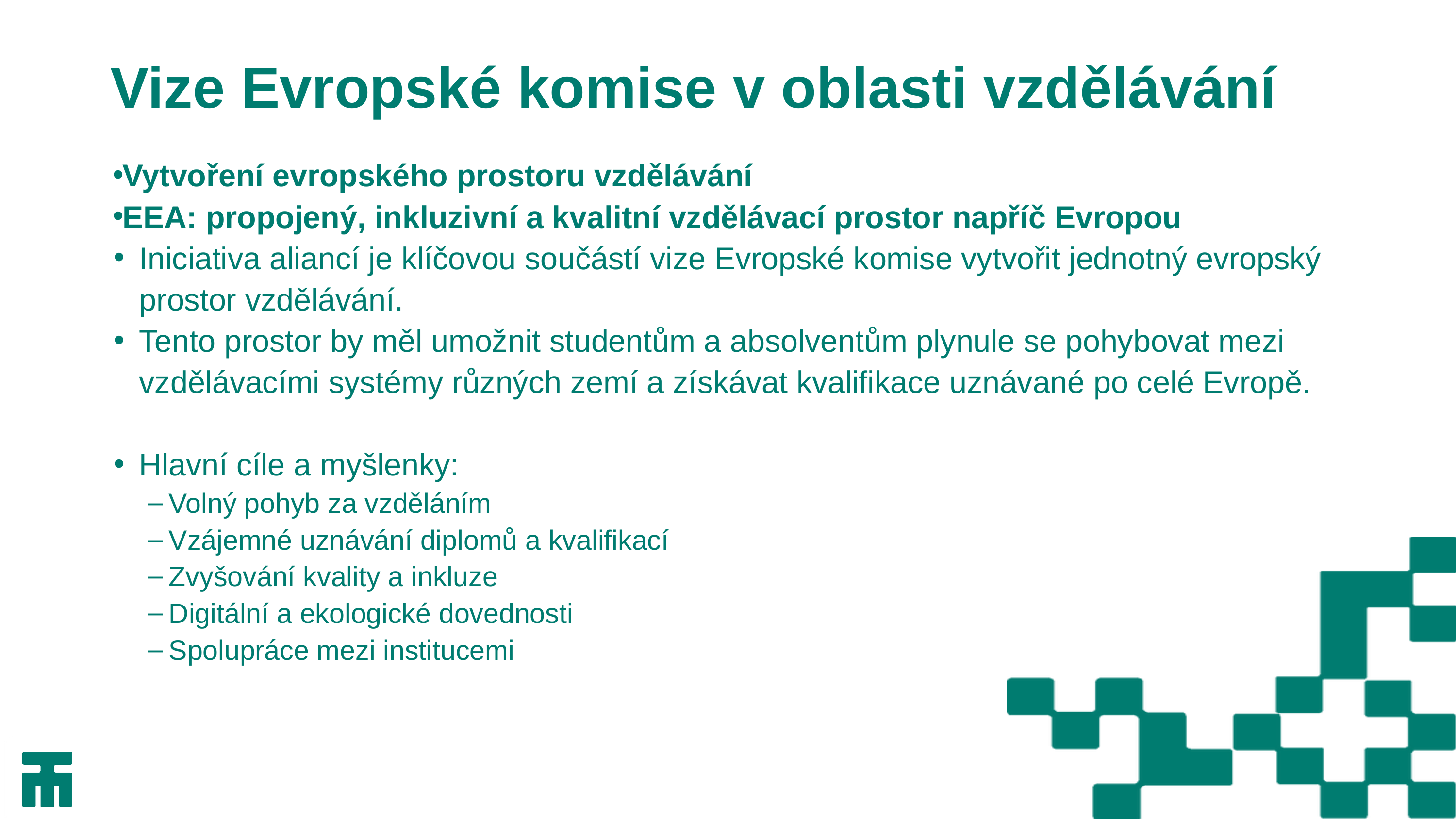

# Vize Evropské komise v oblasti vzdělávání
Vytvoření evropského prostoru vzdělávání
EEA: propojený, inkluzivní a kvalitní vzdělávací prostor napříč Evropou
Iniciativa aliancí je klíčovou součástí vize Evropské komise vytvořit jednotný evropský prostor vzdělávání.
Tento prostor by měl umožnit studentům a absolventům plynule se pohybovat mezi vzdělávacími systémy různých zemí a získávat kvalifikace uznávané po celé Evropě.

Hlavní cíle a myšlenky:
Volný pohyb za vzděláním
Vzájemné uznávání diplomů a kvalifikací
Zvyšování kvality a inkluze
Digitální a ekologické dovednosti
Spolupráce mezi institucemi